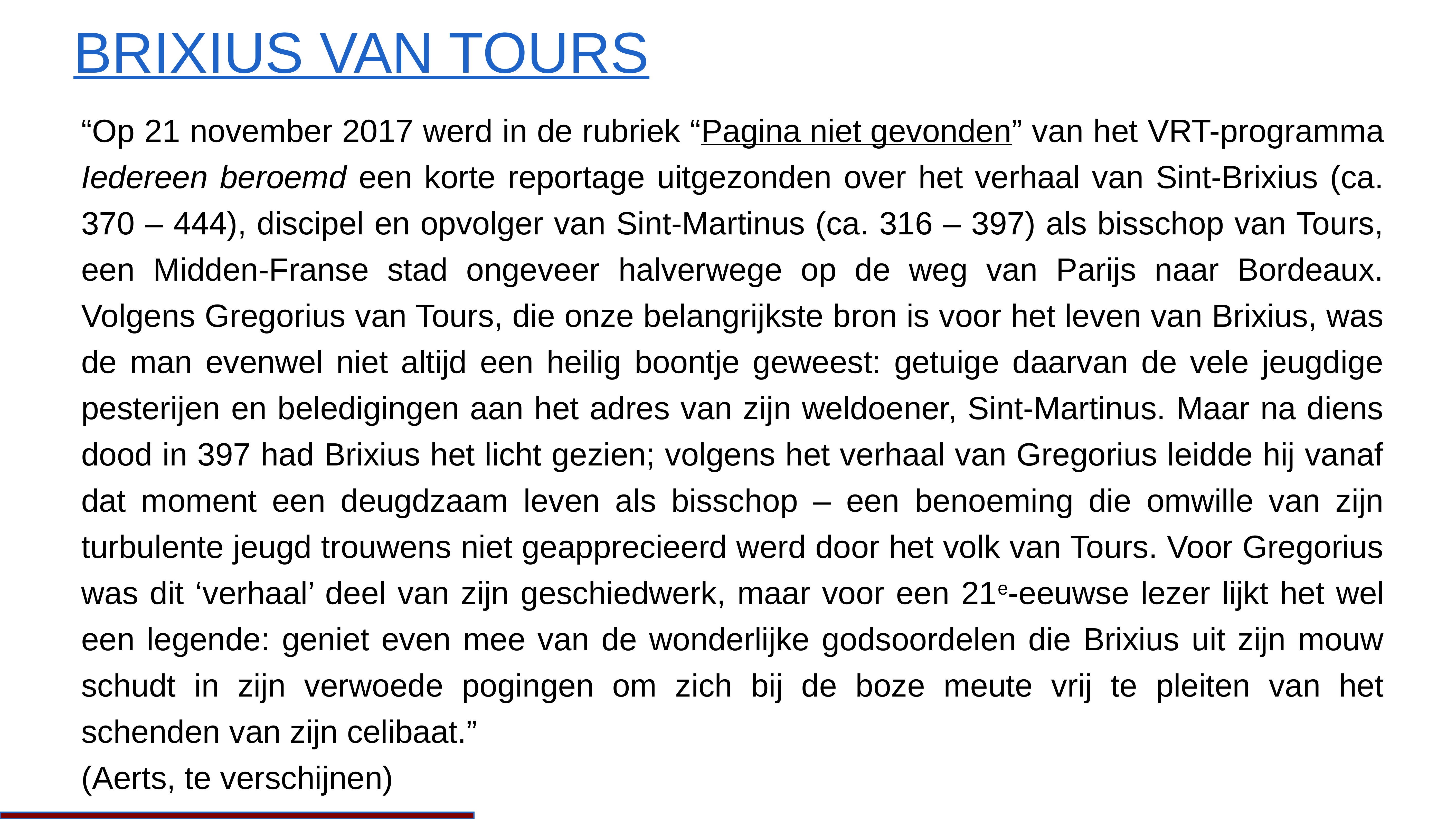

# Brixius van Tours
“Op 21 november 2017 werd in de rubriek “Pagina niet gevonden” van het VRT-programma Iedereen beroemd een korte reportage uitgezonden over het verhaal van Sint-Brixius (ca. 370 – 444), discipel en opvolger van Sint-Martinus (ca. 316 – 397) als bisschop van Tours, een Midden-Franse stad ongeveer halverwege op de weg van Parijs naar Bordeaux. Volgens Gregorius van Tours, die onze belangrijkste bron is voor het leven van Brixius, was de man evenwel niet altijd een heilig boontje geweest: getuige daarvan de vele jeugdige pesterijen en beledigingen aan het adres van zijn weldoener, Sint-Martinus. Maar na diens dood in 397 had Brixius het licht gezien; volgens het verhaal van Gregorius leidde hij vanaf dat moment een deugdzaam leven als bisschop – een benoeming die omwille van zijn turbulente jeugd trouwens niet geapprecieerd werd door het volk van Tours. Voor Gregorius was dit ‘verhaal’ deel van zijn geschiedwerk, maar voor een 21e-eeuwse lezer lijkt het wel een legende: geniet even mee van de wonderlijke godsoordelen die Brixius uit zijn mouw schudt in zijn verwoede pogingen om zich bij de boze meute vrij te pleiten van het schenden van zijn celibaat.”
(Aerts, te verschijnen)